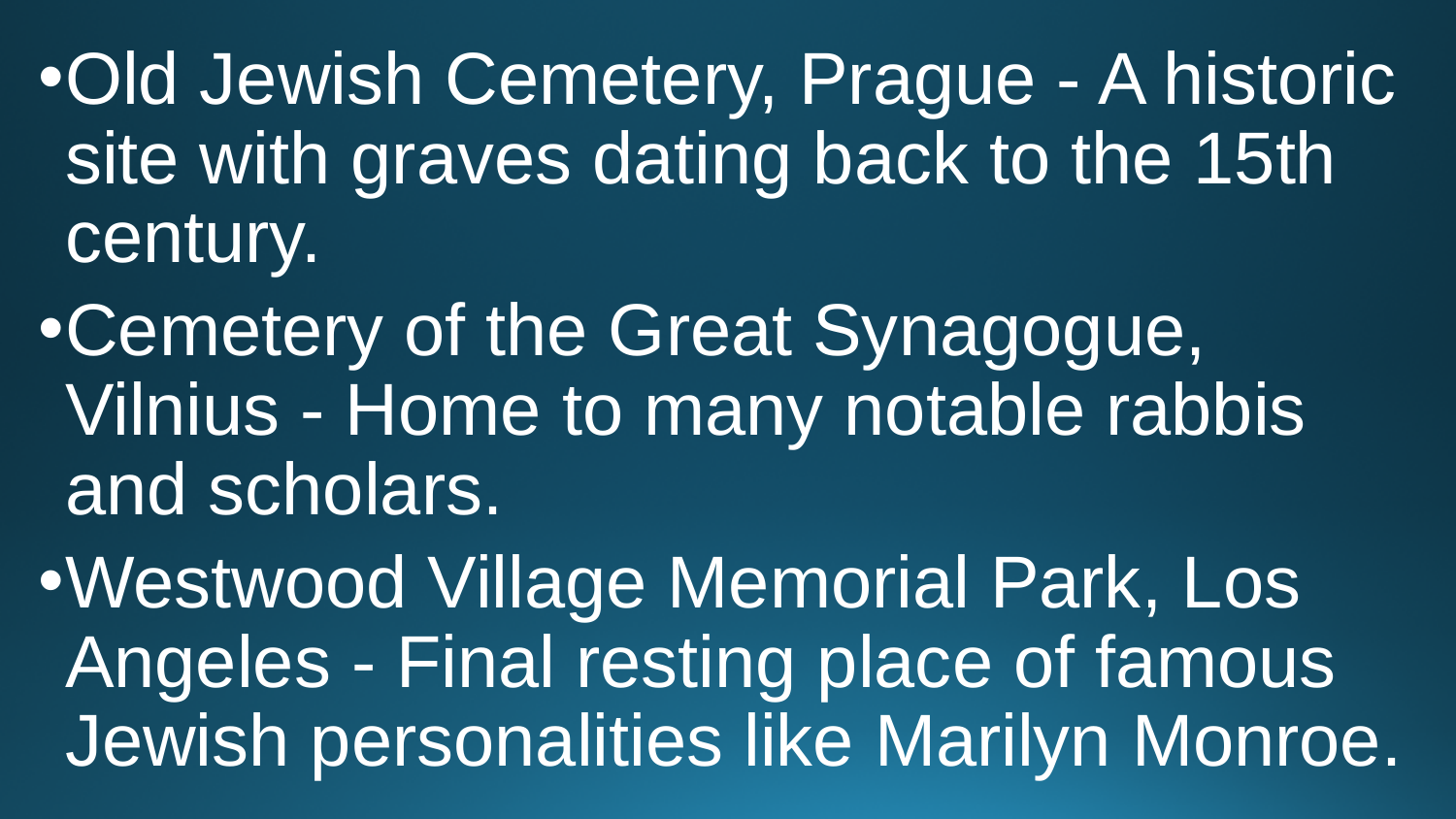

Old Jewish Cemetery, Prague - A historic site with graves dating back to the 15th century.
Cemetery of the Great Synagogue, Vilnius - Home to many notable rabbis and scholars.
Westwood Village Memorial Park, Los Angeles - Final resting place of famous Jewish personalities like Marilyn Monroe.